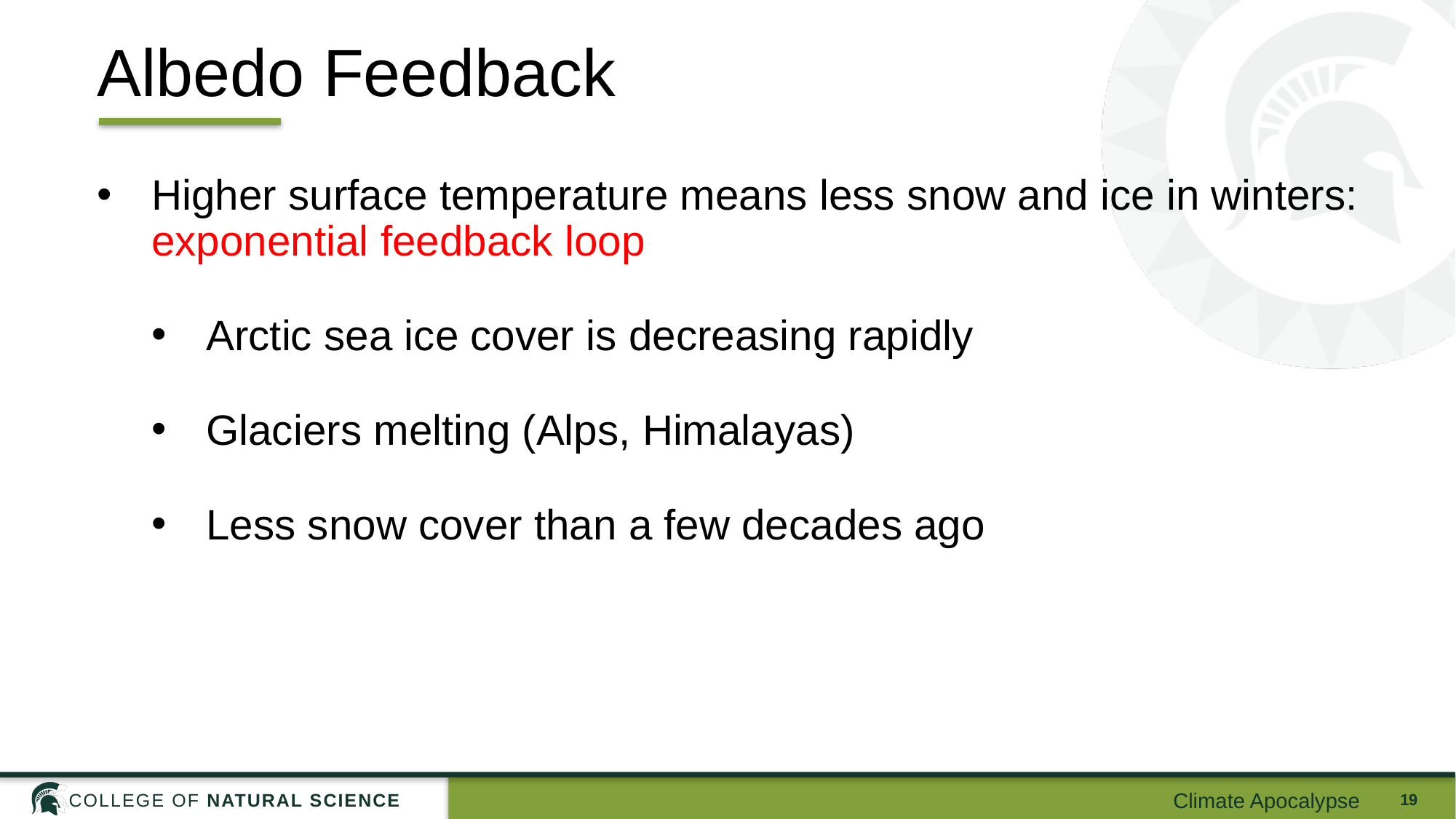

# Albedo Feedback
Higher surface temperature means less snow and ice in winters:
exponential feedback loop
Arctic sea ice cover is decreasing rapidly
Glaciers melting (Alps, Himalayas)
Less snow cover than a few decades ago

Climate Apocalypse
19